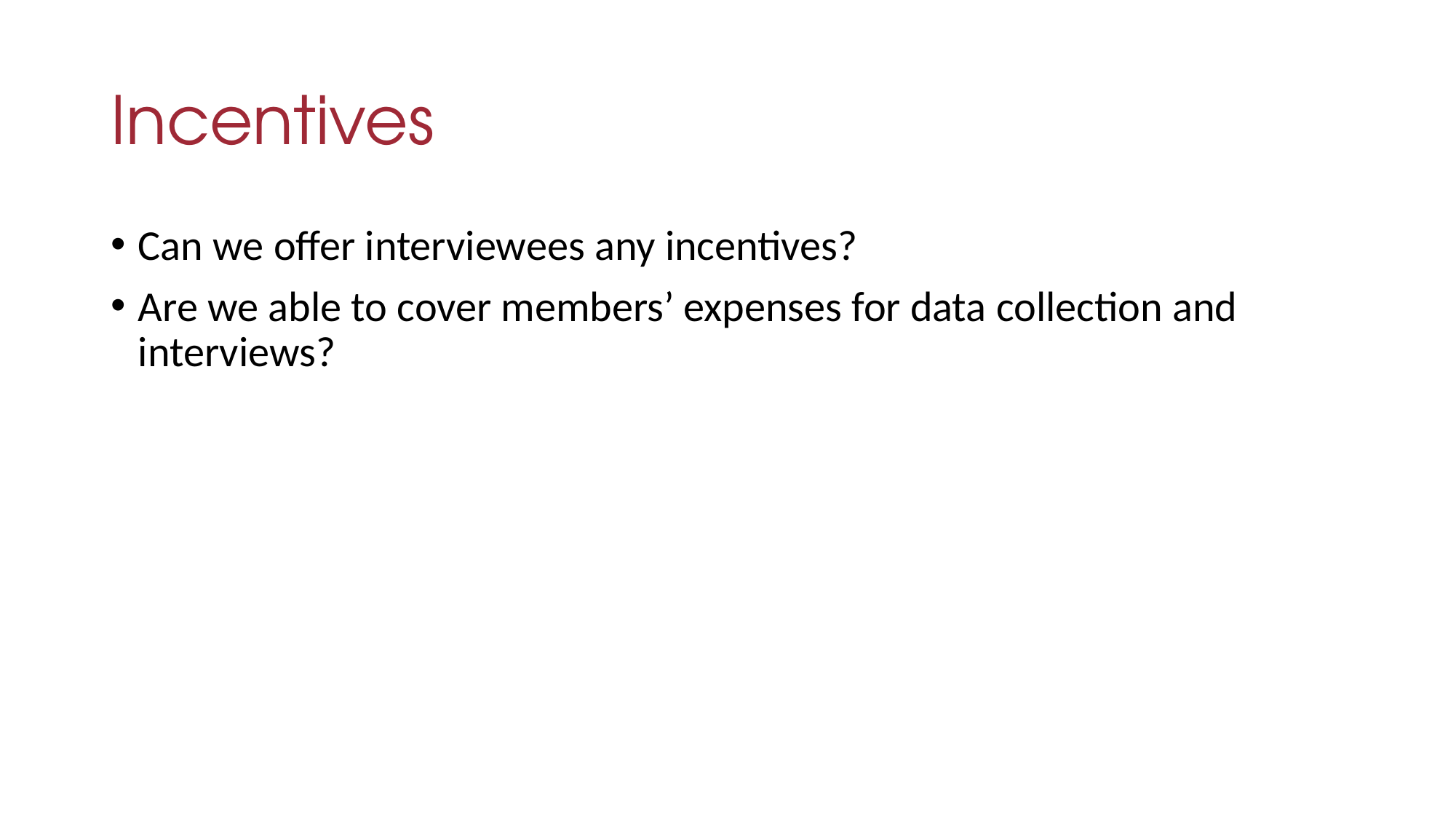

# Incentives
Can we offer interviewees any incentives?
Are we able to cover members’ expenses for data collection and interviews?